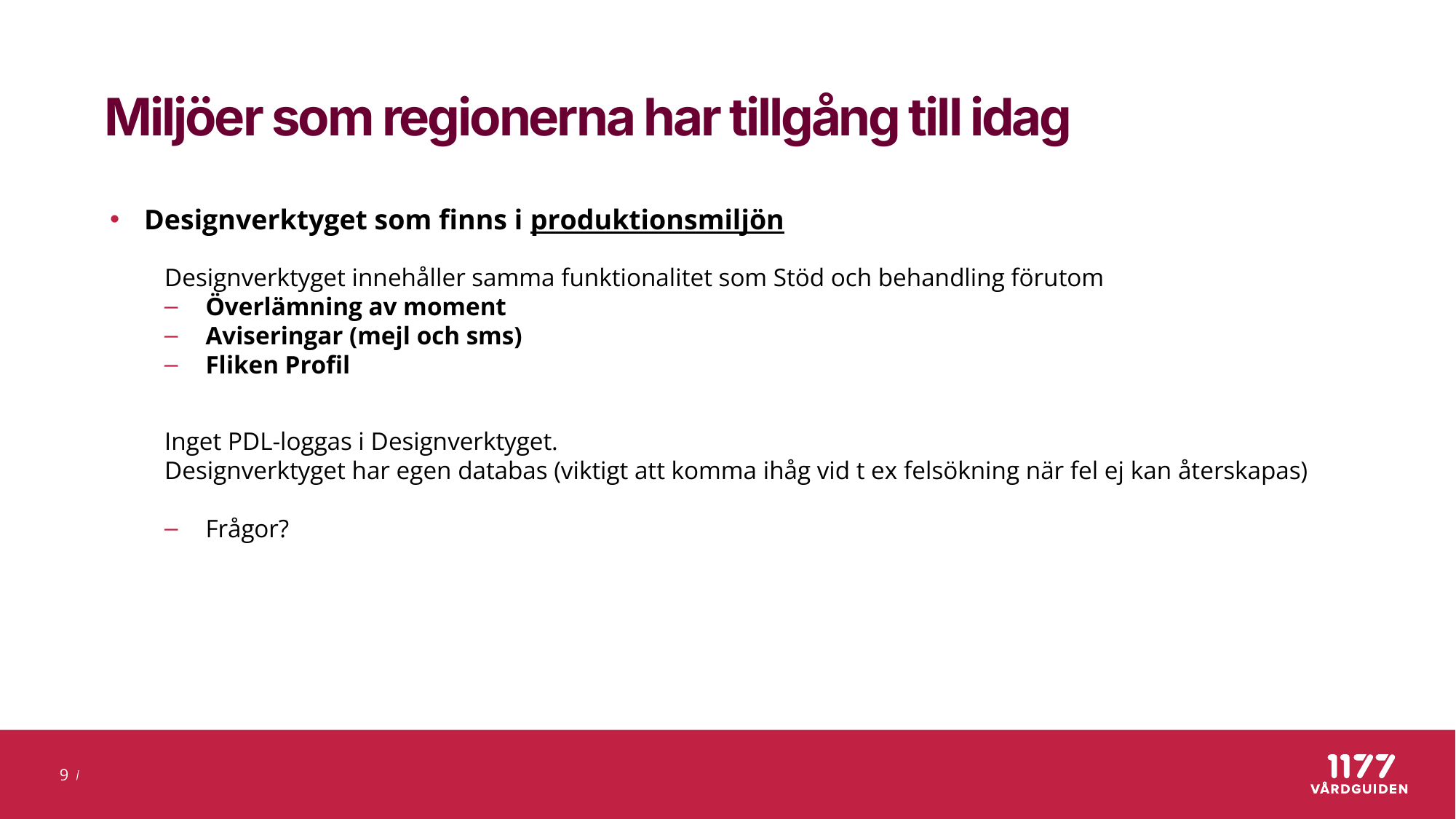

# Miljöer som regionerna har tillgång till idag
Designverktyget som finns i produktionsmiljön
Designverktyget innehåller samma funktionalitet som Stöd och behandling förutom
Överlämning av moment
Aviseringar (mejl och sms)
Fliken Profil

Inget PDL-loggas i Designverktyget.
Designverktyget har egen databas (viktigt att komma ihåg vid t ex felsökning när fel ej kan återskapas)

Frågor?

9